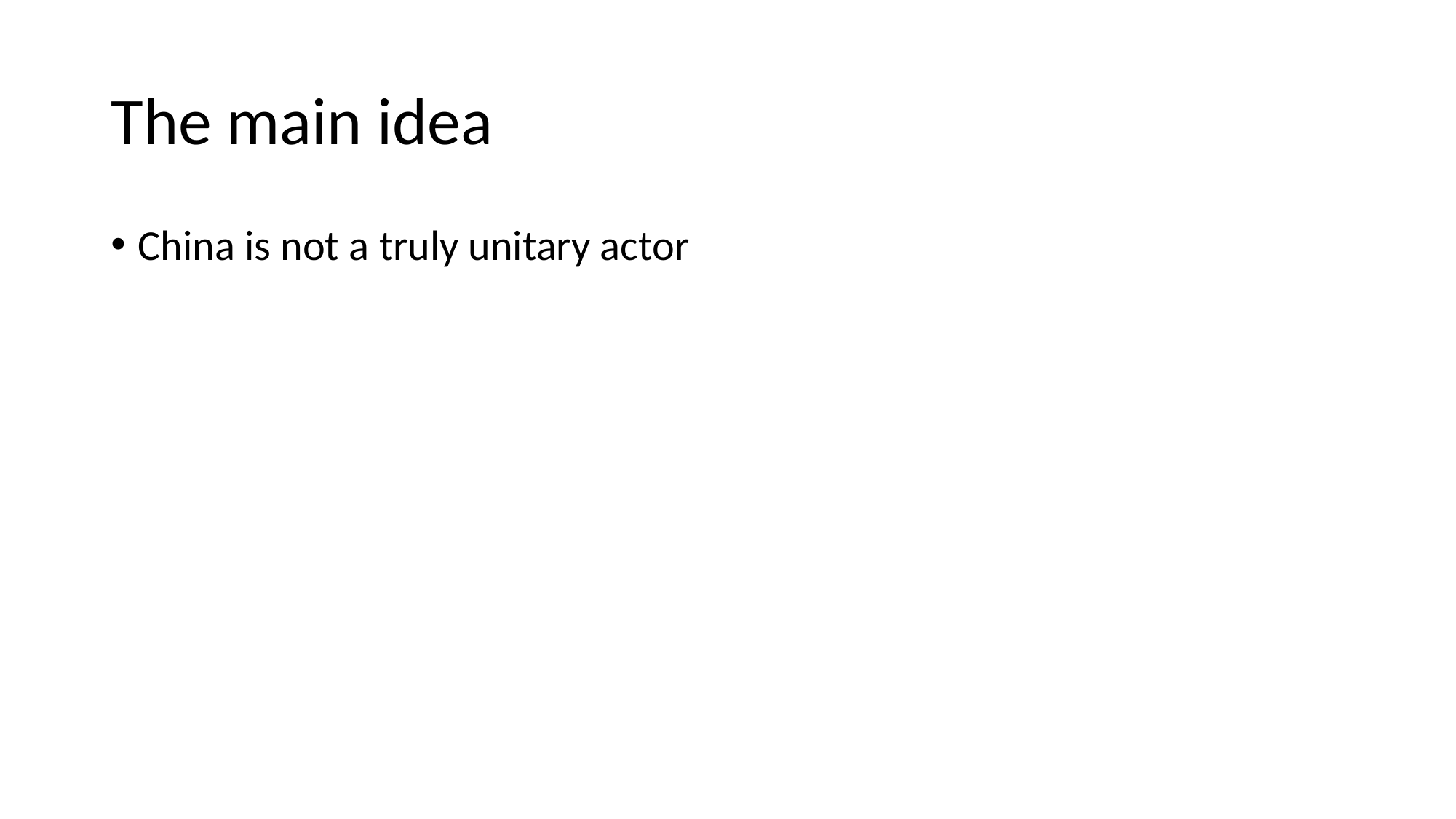

# The main idea
China is not a truly unitary actor